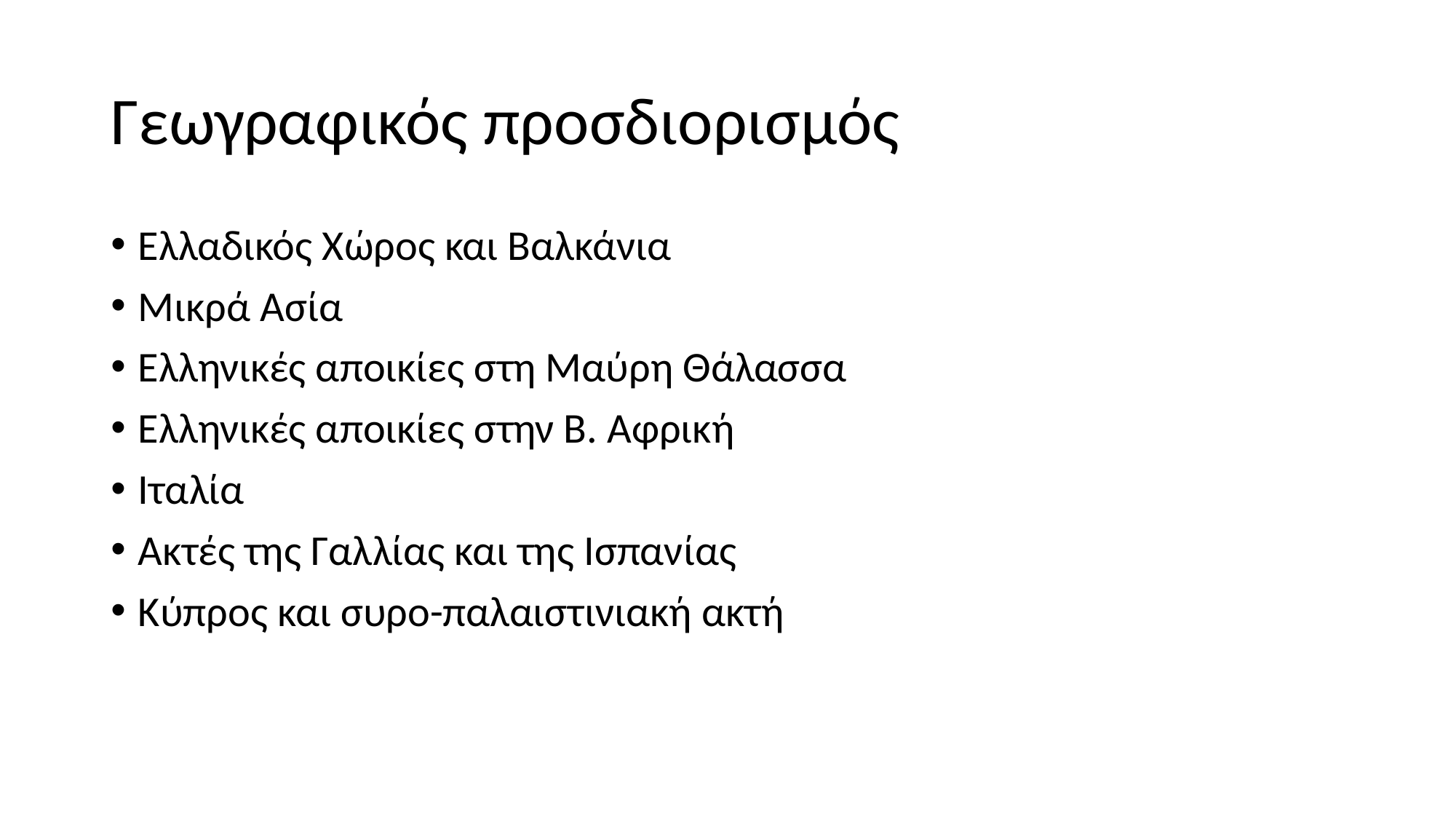

# Γεωγραφικός προσδιορισμός
Ελλαδικός Χώρος και Βαλκάνια
Μικρά Ασία
Ελληνικές αποικίες στη Μαύρη Θάλασσα
Ελληνικές αποικίες στην Β. Αφρική
Ιταλία
Ακτές της Γαλλίας και της Ισπανίας
Κύπρος και συρο-παλαιστινιακή ακτή